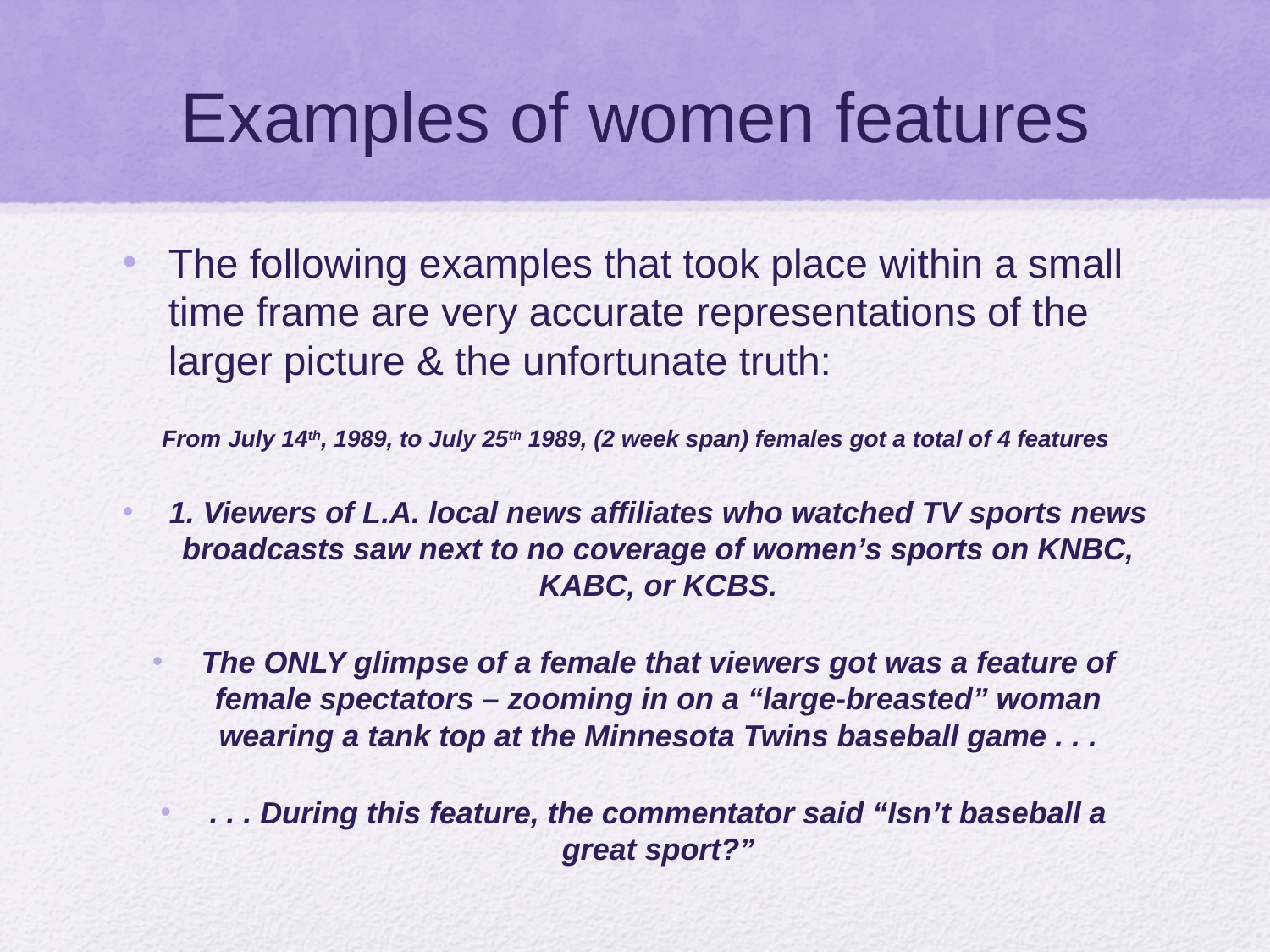

# Examples of women features
The following examples that took place within a small time frame are very accurate representations of the larger picture & the unfortunate truth:
From July 14th, 1989, to July 25th 1989, (2 week span) females got a total of 4 features
1. Viewers of L.A. local news affiliates who watched TV sports news broadcasts saw next to no coverage of women’s sports on KNBC, KABC, or KCBS.
The ONLY glimpse of a female that viewers got was a feature of female spectators – zooming in on a “large-breasted” woman wearing a tank top at the Minnesota Twins baseball game . . .
. . . During this feature, the commentator said “Isn’t baseball a great sport?”